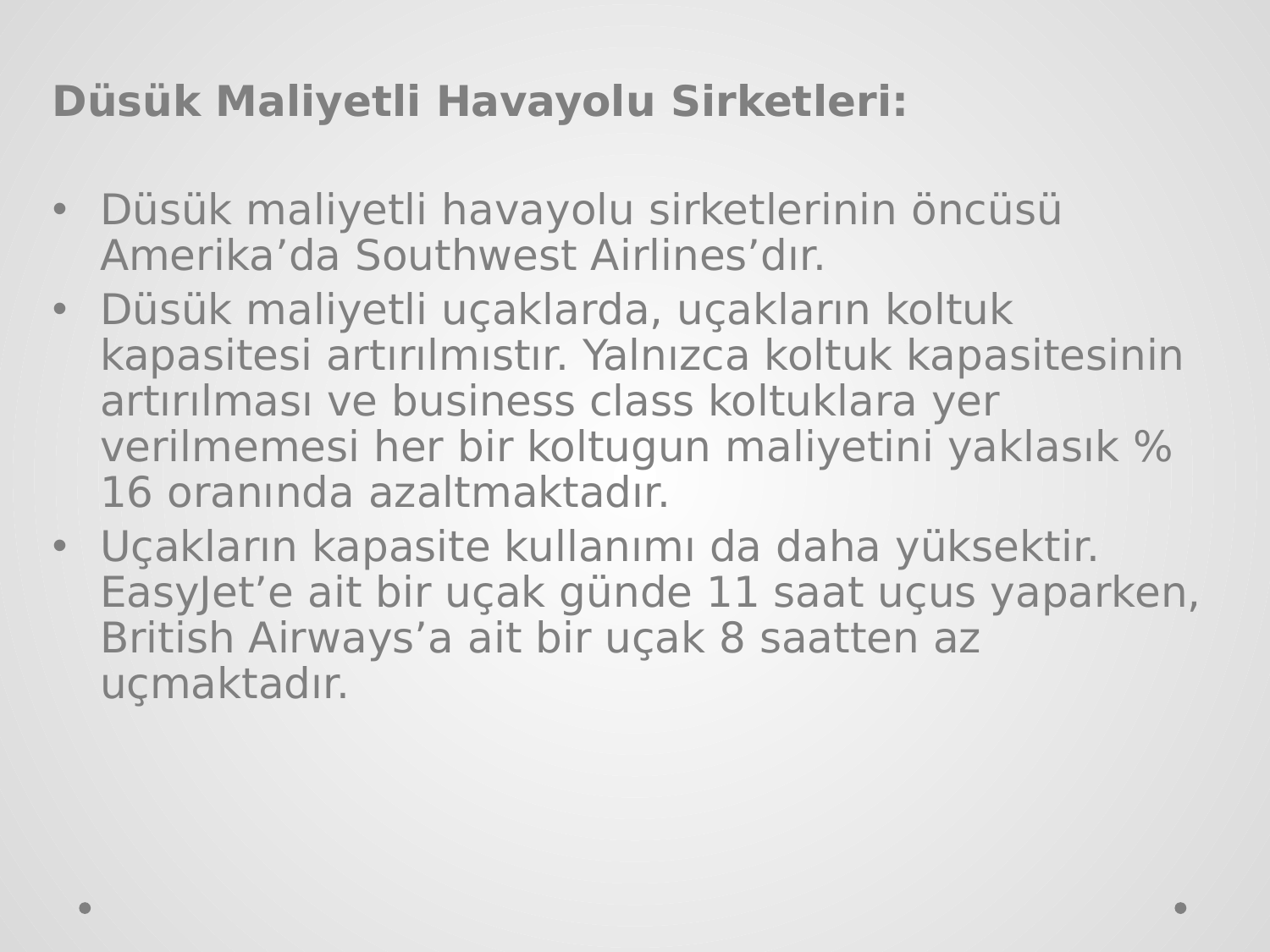

Düsük Maliyetli Havayolu Sirketleri:

Düsük maliyetli havayolu sirketlerinin öncüsü Amerika’da Southwest Airlines’dır.
Düsük maliyetli uçaklarda, uçakların koltuk kapasitesi artırılmıstır. Yalnızca koltuk kapasitesinin artırılması ve business class koltuklara yer verilmemesi her bir koltugun maliyetini yaklasık % 16 oranında azaltmaktadır.
Uçakların kapasite kullanımı da daha yüksektir. EasyJet’e ait bir uçak günde 11 saat uçus yaparken, British Airways’a ait bir uçak 8 saatten az uçmaktadır.